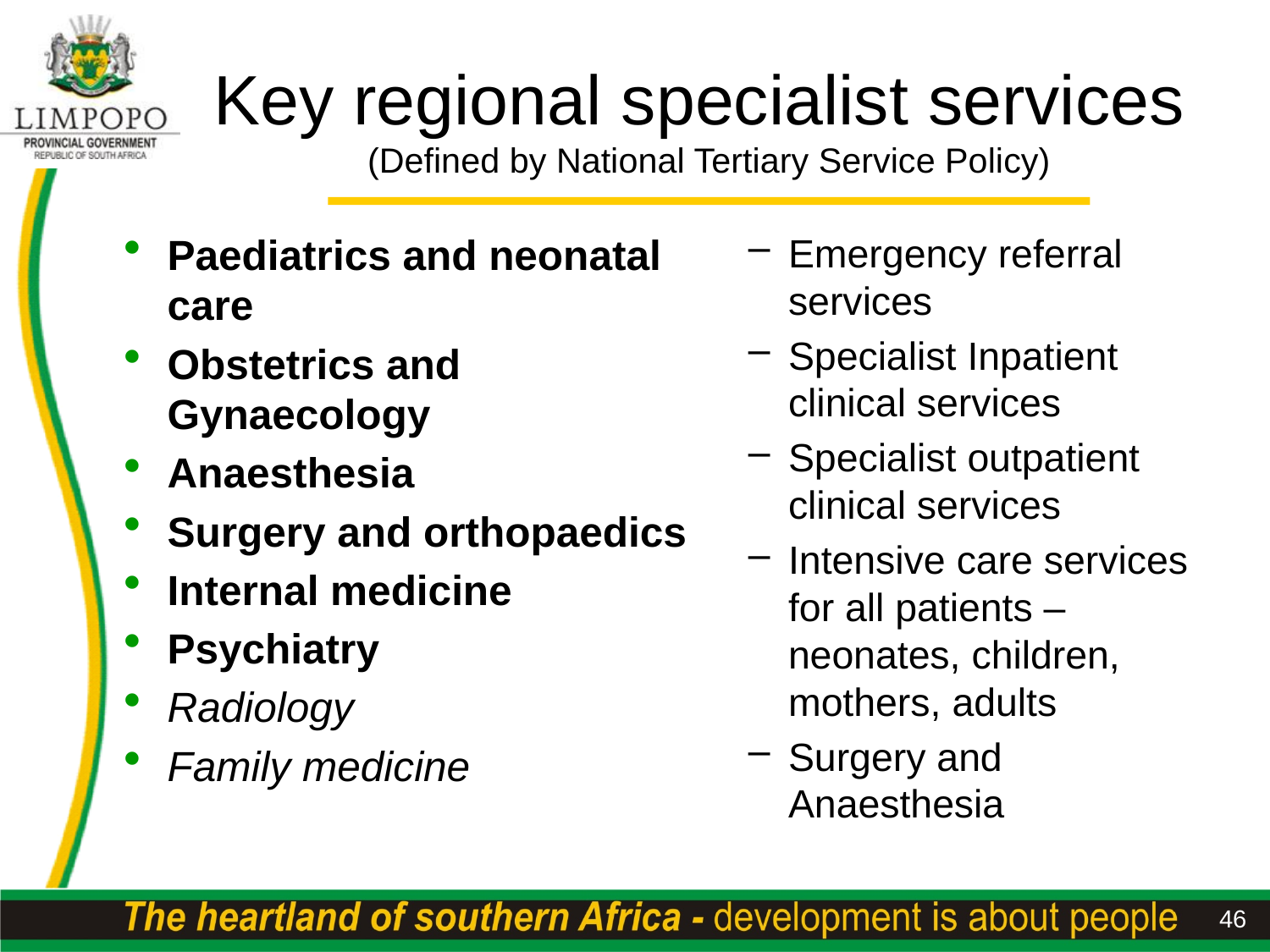

# Key regional specialist services (Defined by National Tertiary Service Policy)
Paediatrics and neonatal care
Obstetrics and Gynaecology
Anaesthesia
Surgery and orthopaedics
Internal medicine
Psychiatry
Radiology
Family medicine

Emergency referral services
Specialist Inpatient clinical services
Specialist outpatient clinical services
Intensive care services for all patients – neonates, children, mothers, adults
Surgery and Anaesthesia

46